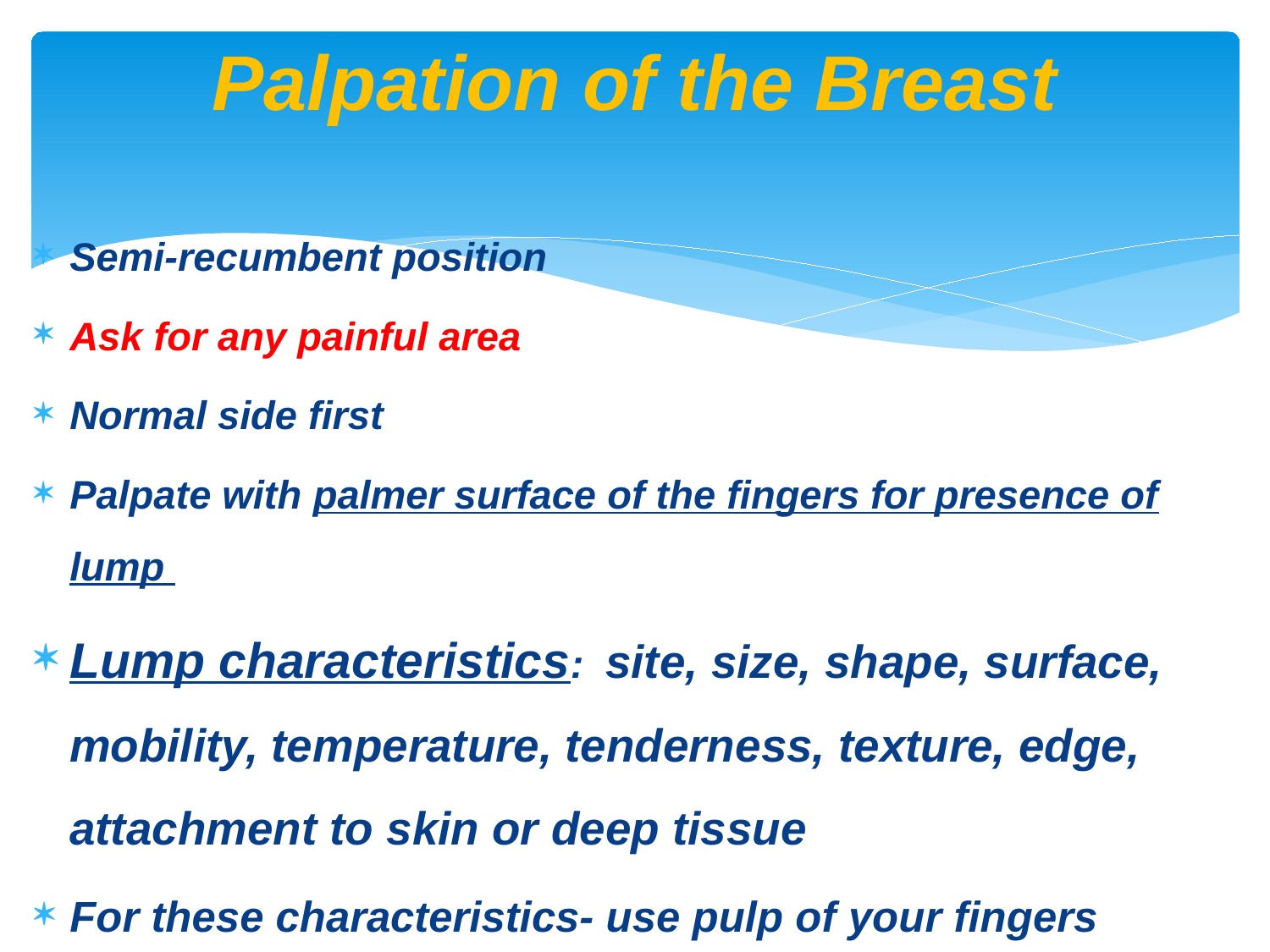

# Palpation of the Breast
Semi-recumbent position
Ask for any painful area
Normal side first
Palpate with palmer surface of the fingers for presence of lump
Lump characteristics:  site, size, shape, surface, mobility, temperature, tenderness, texture, edge, attachment to skin or deep tissue
For these characteristics- use pulp of your fingers